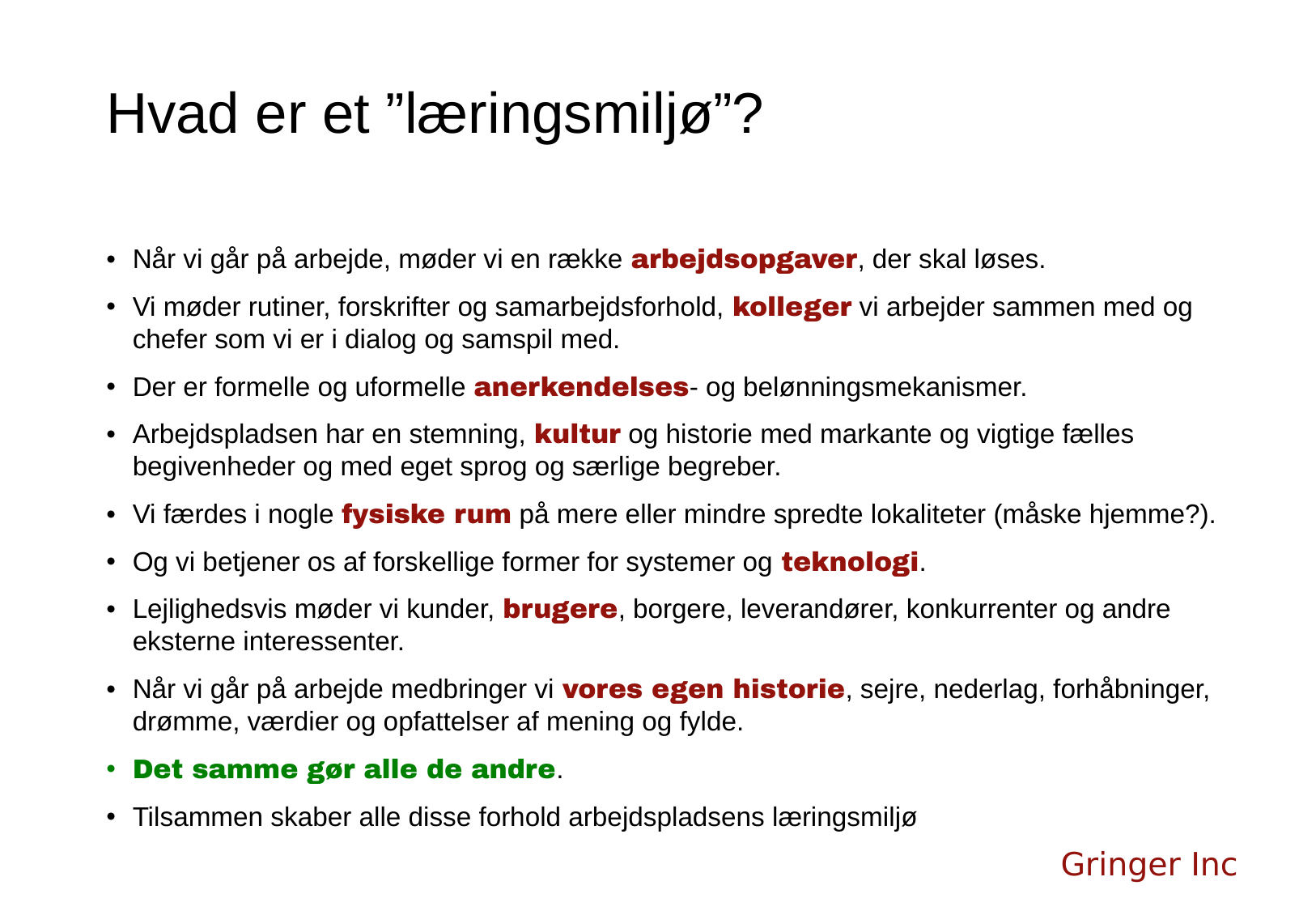

Hvad er et ”læringsmiljø”?
Når vi går på arbejde, møder vi en række arbejdsopgaver, der skal løses.
Vi møder rutiner, forskrifter og samarbejdsforhold, kolleger vi arbejder sammen med og chefer som vi er i dialog og samspil med.
Der er formelle og uformelle anerkendelses- og belønningsmekanismer.
Arbejdspladsen har en stemning, kultur og historie med markante og vigtige fælles begivenheder og med eget sprog og særlige begreber.
Vi færdes i nogle fysiske rum på mere eller mindre spredte lokaliteter (måske hjemme?).
Og vi betjener os af forskellige former for systemer og teknologi.
Lejlighedsvis møder vi kunder, brugere, borgere, leverandører, konkurrenter og andre eksterne interessenter.
Når vi går på arbejde medbringer vi vores egen historie, sejre, nederlag, forhåbninger, drømme, værdier og opfattelser af mening og fylde.
Det samme gør alle de andre.
Tilsammen skaber alle disse forhold arbejdspladsens læringsmiljø